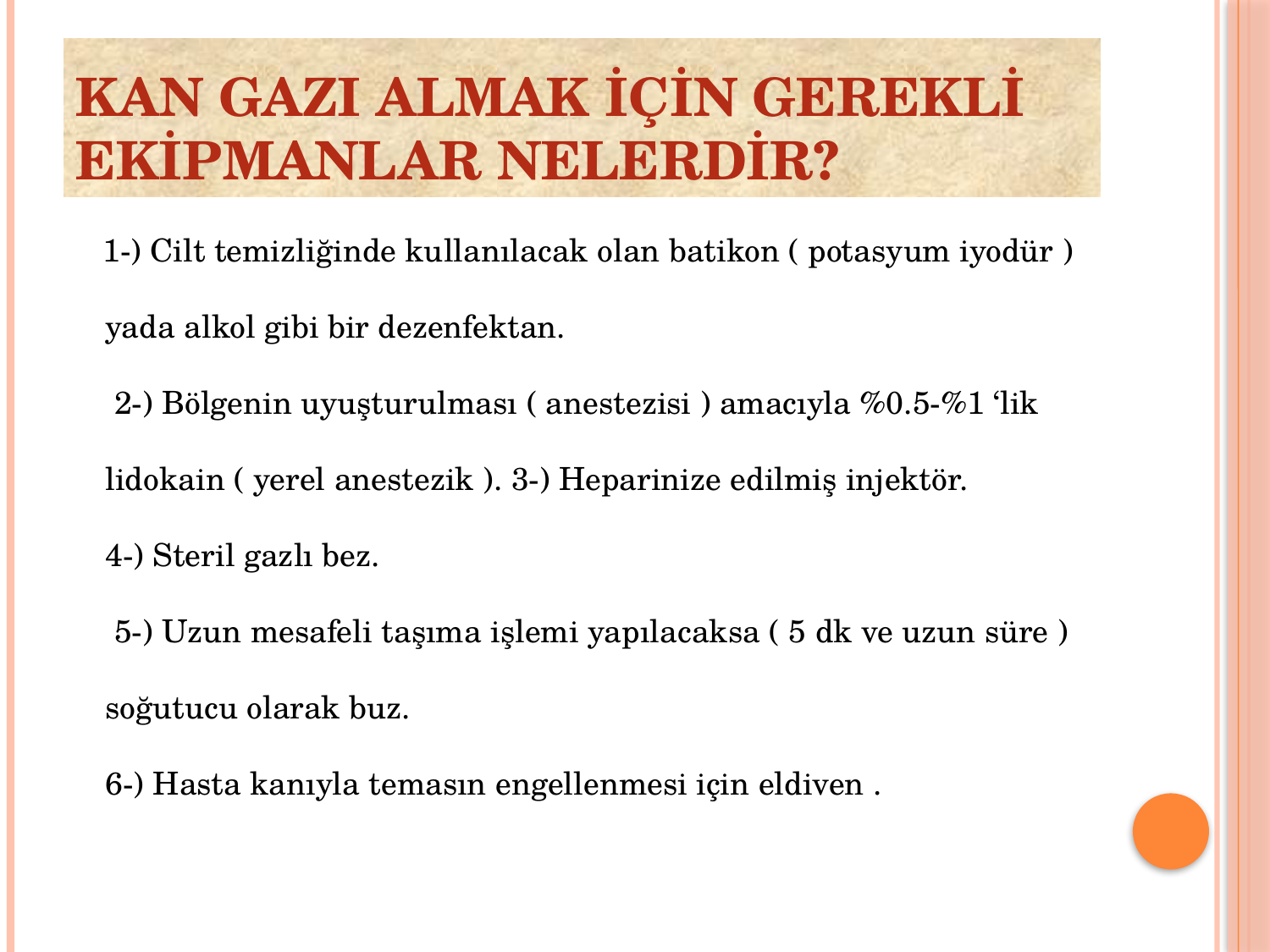

# Kan gazı almak için gerekli ekipmanlar nelerdir?
    1-) Cilt temizliğinde kullanılacak olan batikon ( potasyum iyodür ) yada alkol gibi bir dezenfektan.
 2-) Bölgenin uyuşturulması ( anestezisi ) amacıyla %0.5-%1 ‘lik lidokain ( yerel anestezik ). 3-) Heparinize edilmiş injektör.
4-) Steril gazlı bez.
 5-) Uzun mesafeli taşıma işlemi yapılacaksa ( 5 dk ve uzun süre ) soğutucu olarak buz.
6-) Hasta kanıyla temasın engellenmesi için eldiven .